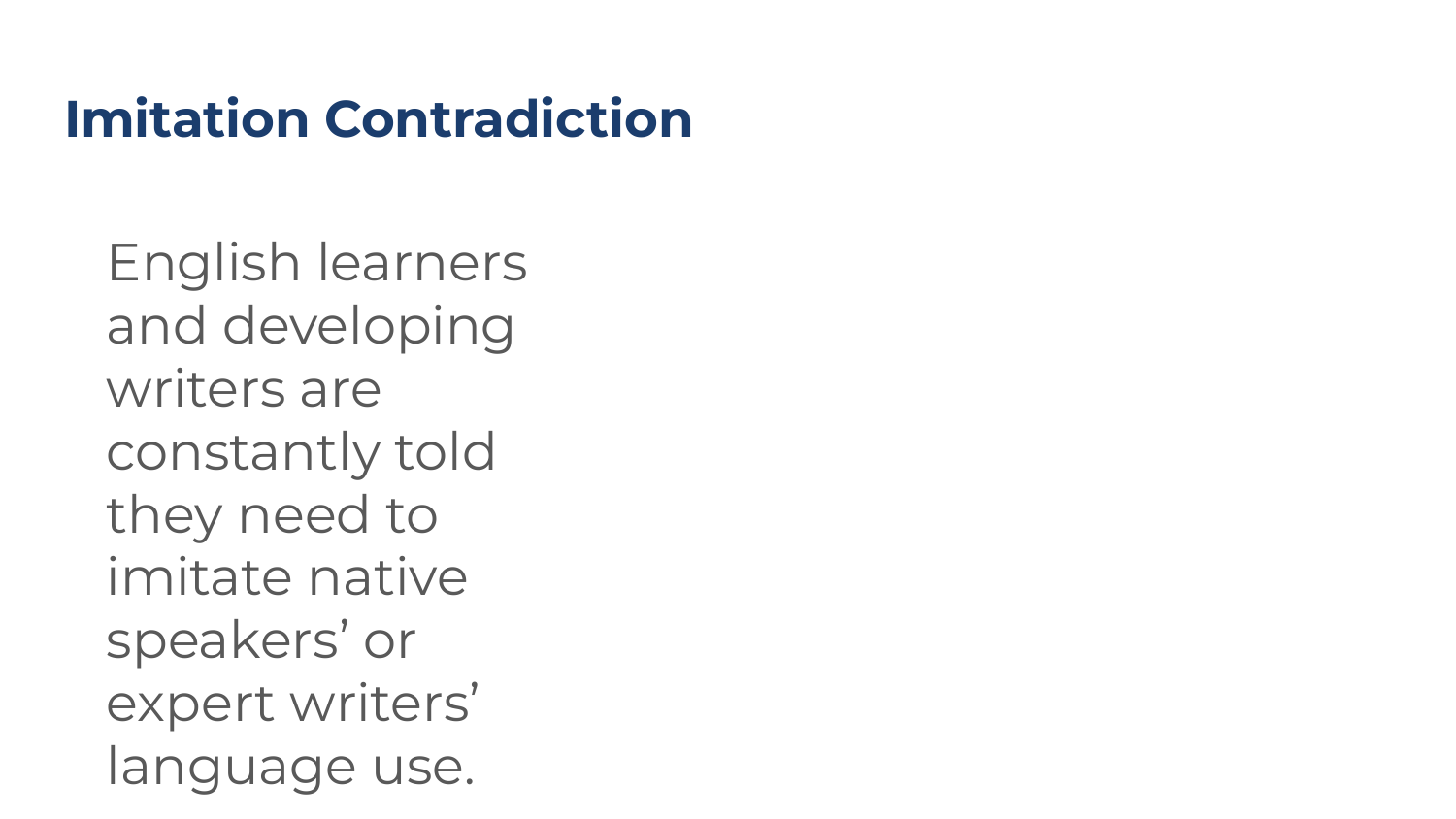

Imitation Contradiction
English learners and developing writers are constantly told they need to imitate native speakers’ or expert writers’ language use.